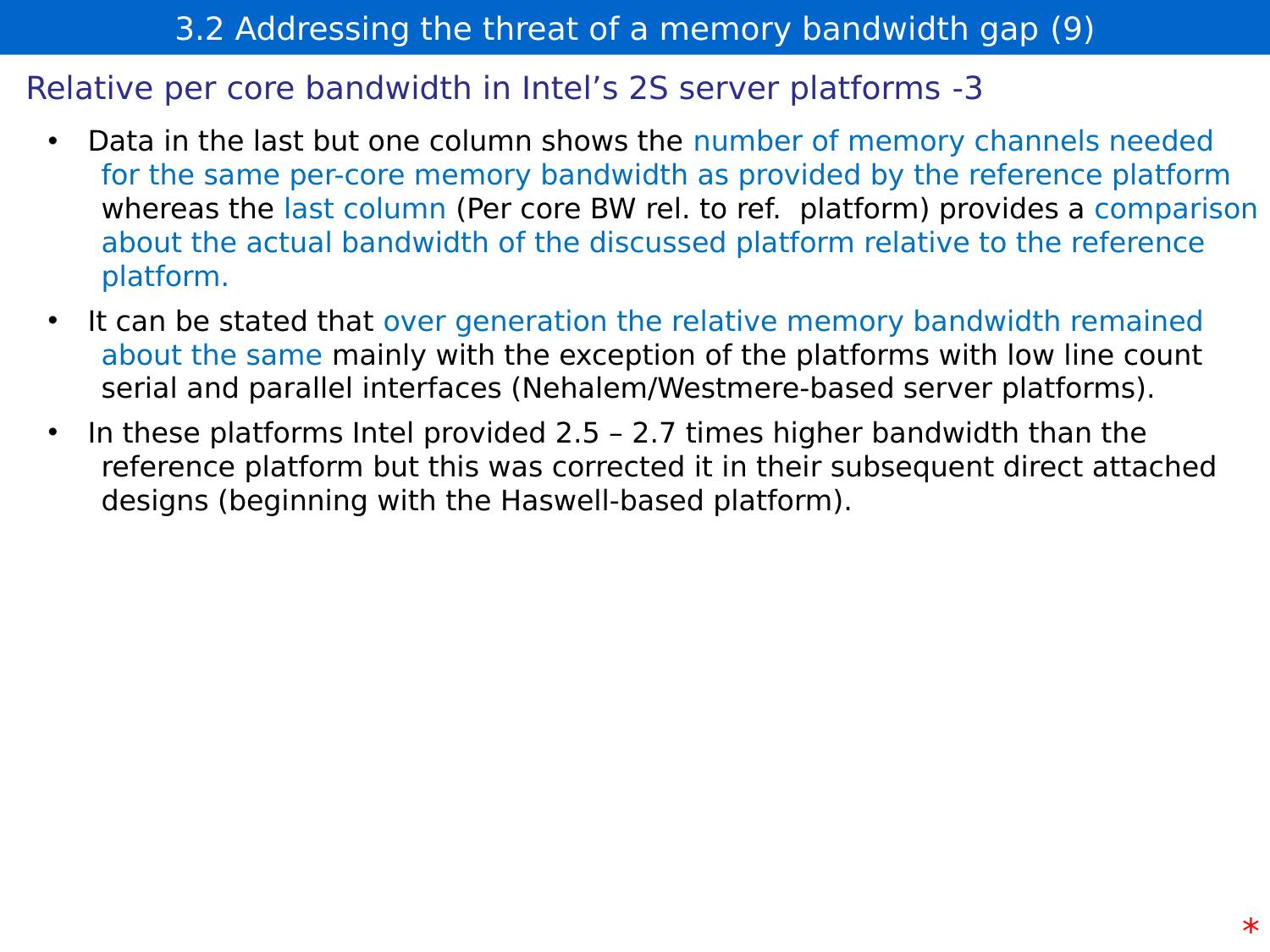

# 3.2 Addressing the threat of a memory bandwidth gap (9)
Relative per core bandwidth in Intel’s 2S server platforms -3
Data in the last but one column shows the number of memory channels needed
      for the same per-core memory bandwidth as provided by the reference platform
      whereas the last column (Per core BW rel. to ref.  platform) provides a comparison
      about the actual bandwidth of the discussed platform relative to the reference
      platform.
It can be stated that over generation the relative memory bandwidth remained
      about the same mainly with the exception of the platforms with low line count
      serial and parallel interfaces (Nehalem/Westmere-based server platforms).
In these platforms Intel provided 2.5 – 2.7 times higher bandwidth than the
      reference platform but this was corrected it in their subsequent direct attached
      designs (beginning with the Haswell-based platform).
*